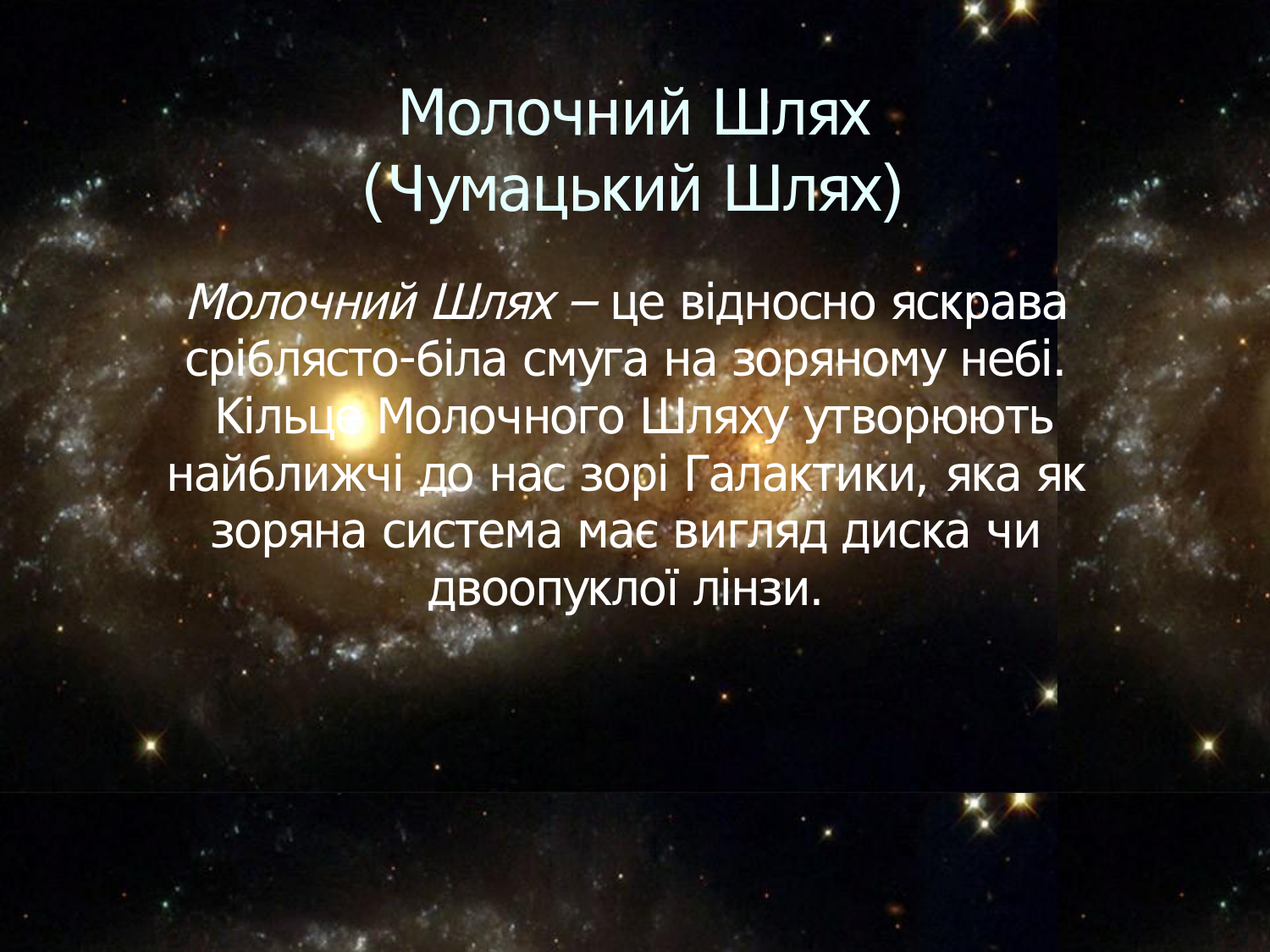

# Молочний Шлях (Чумацький Шлях)
Молочний Шлях – це відносно яскрава
сріблясто-біла смуга на зоряному небі.
Кільце Молочного Шляху утворюють
найближчі до нас зорі Галактики, яка як
зоряна система має вигляд диска чи
двоопуклої лінзи.